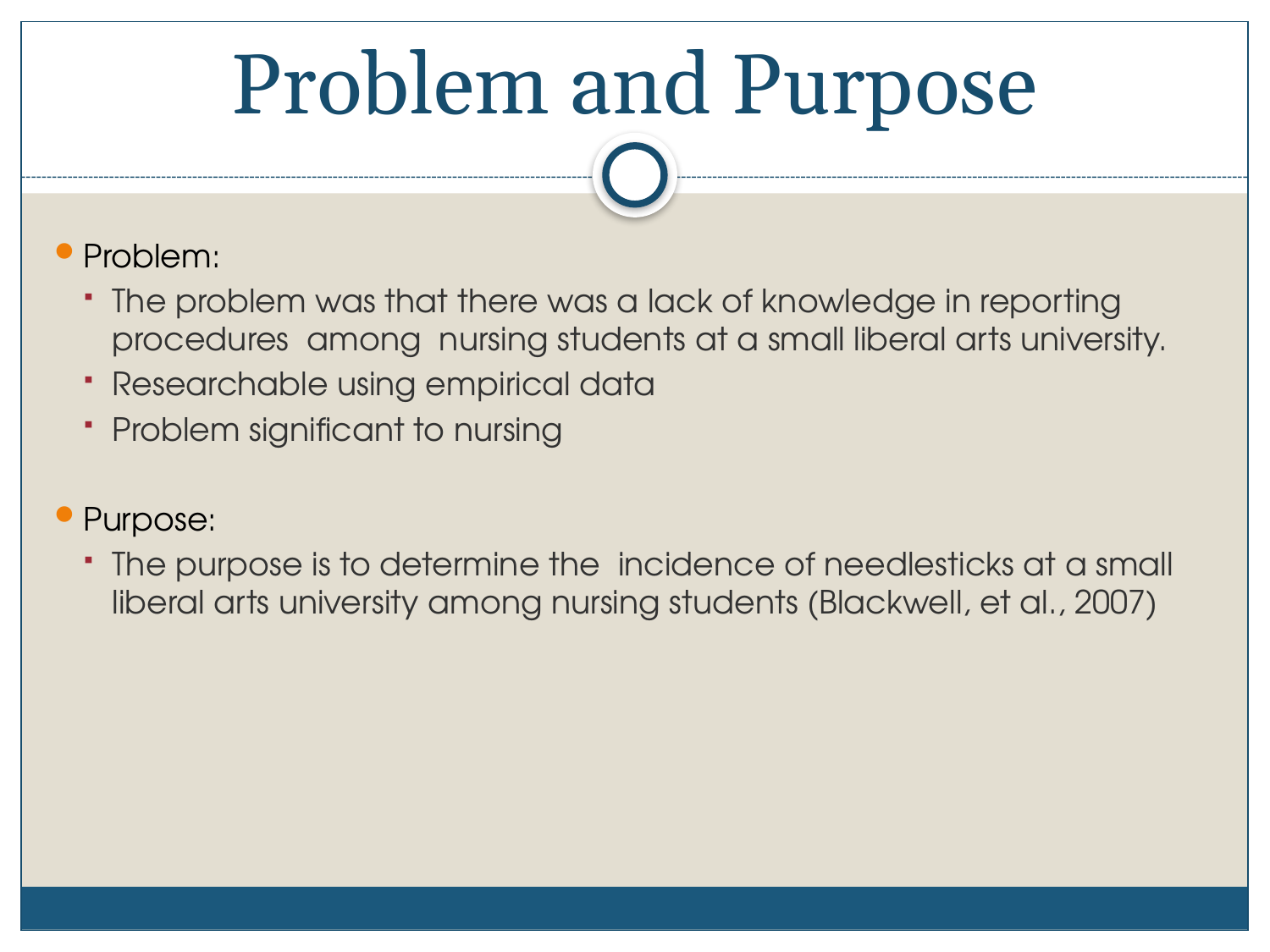

# Problem and Purpose

Problem:
The problem was that there was a lack of knowledge in reporting procedures  among  nursing students at a small liberal arts university.
Researchable using empirical data
Problem significant to nursing

Purpose:
The purpose is to determine the  incidence of needlesticks at a small liberal arts university among nursing students (Blackwell, et al., 2007)